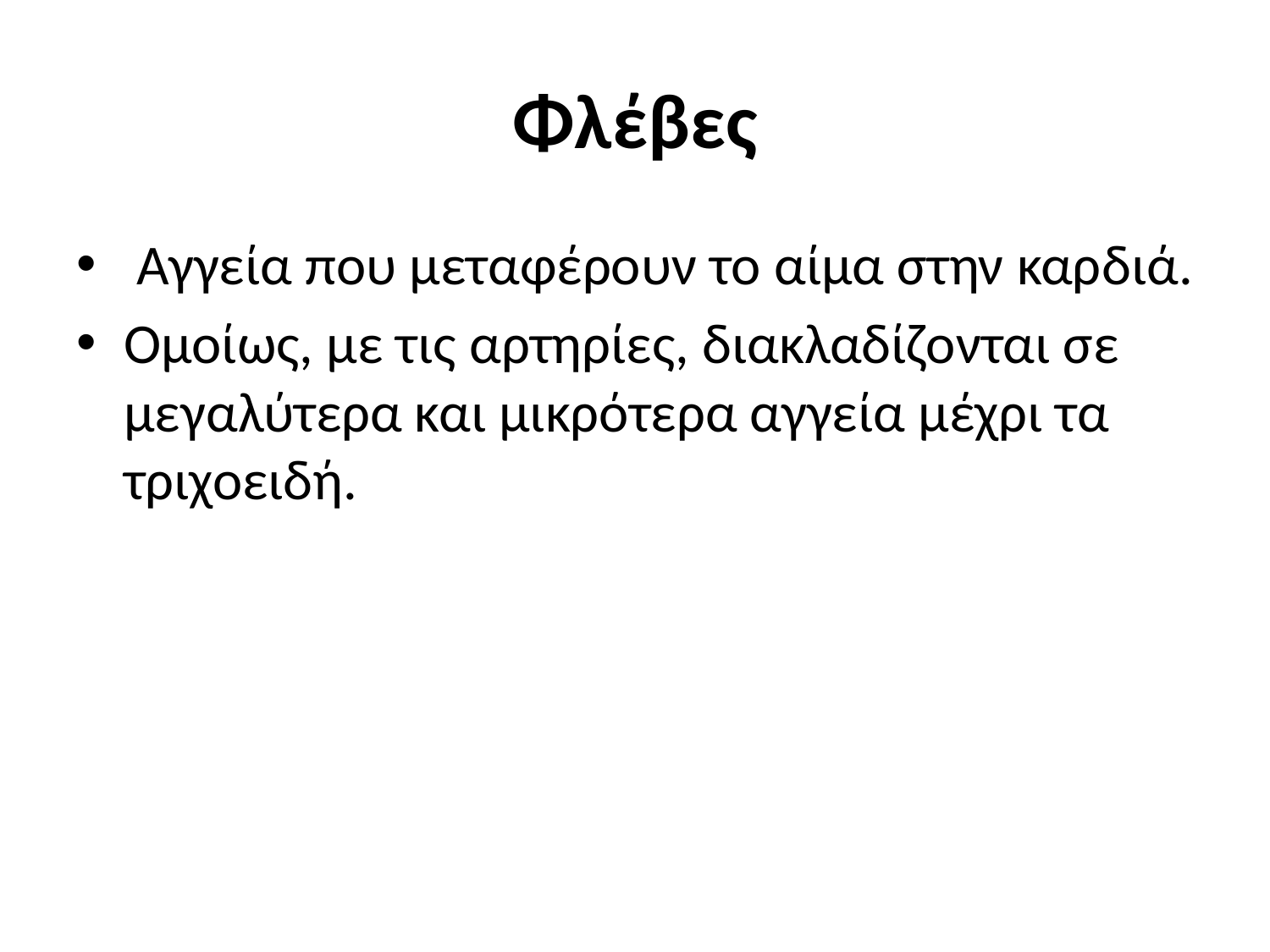

# Φλέβες
 Αγγεία που μεταφέρουν το αίμα στην καρδιά.
Ομοίως, με τις αρτηρίες, διακλαδίζονται σε μεγαλύτερα και μικρότερα αγγεία μέχρι τα τριχοειδή.